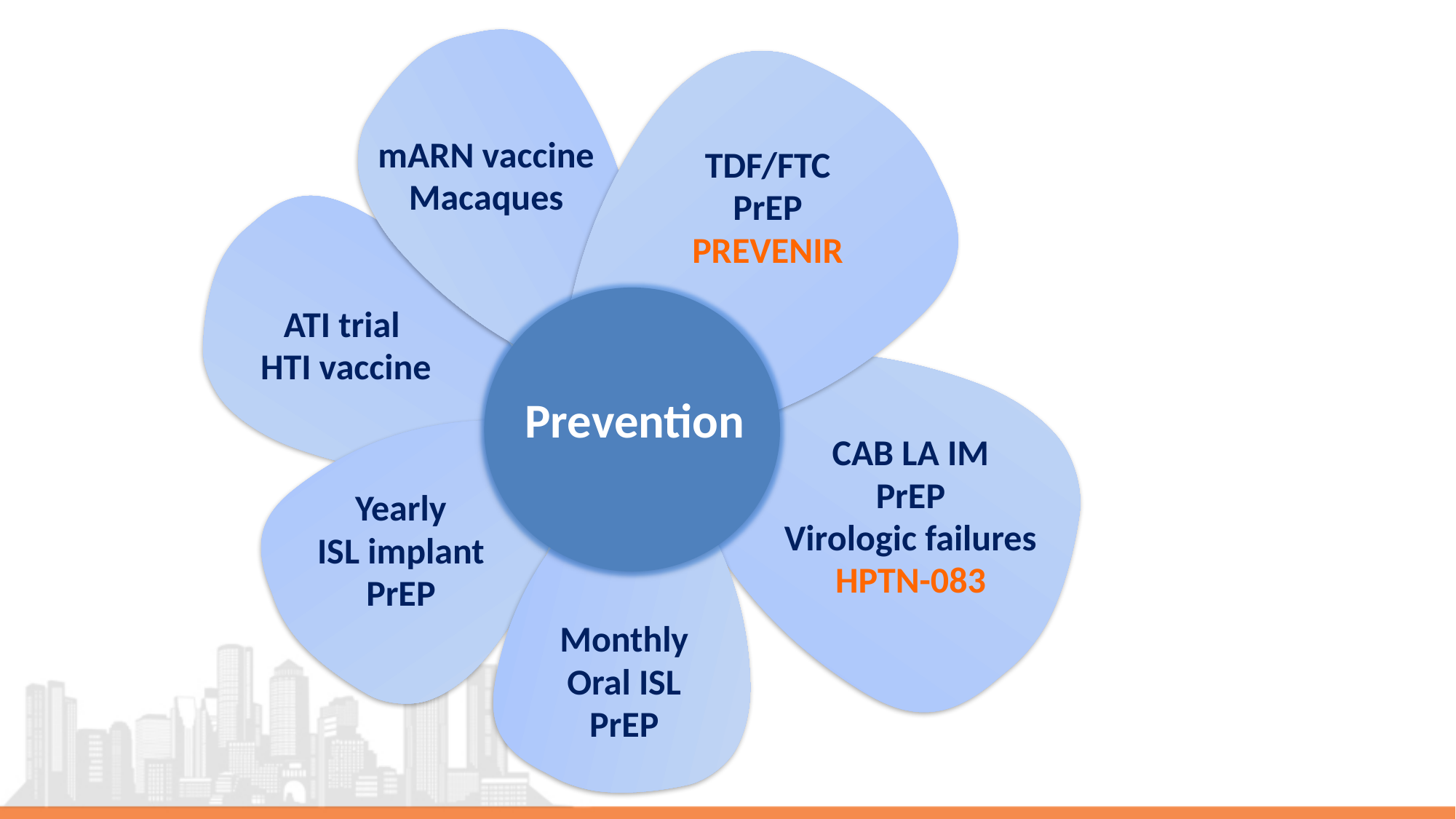

mARN vaccine
Macaques
TDF/FTC
PrEP
PREVENIR

Prevention

Monthly
Oral ISL
PrEP

ATI trial
HTI vaccine

CAB LA IM
PrEP
Virologic failures
HPTN-083
Yearly
ISL implant
PrEP